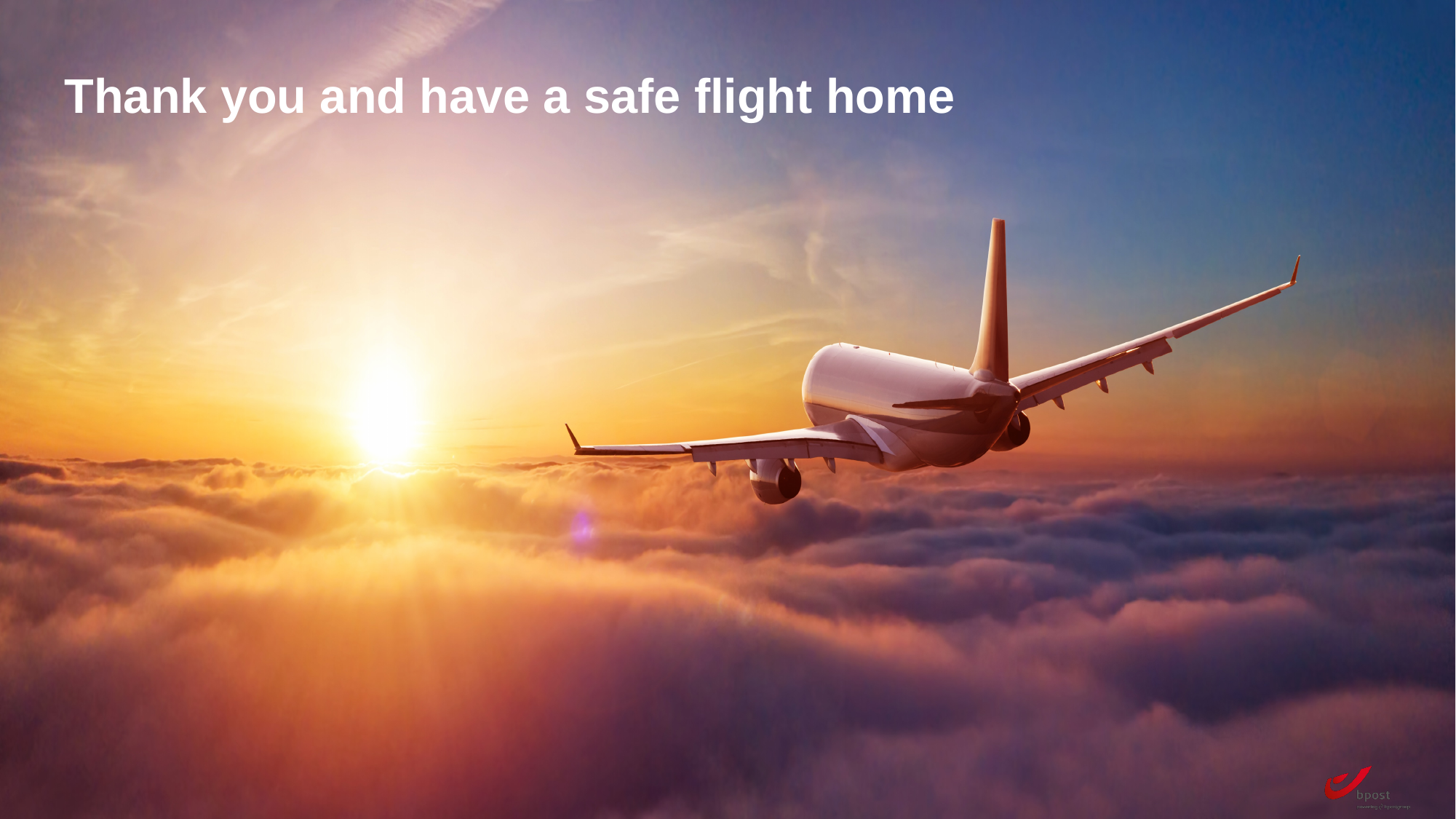

Thank you and have a safe flight home
13 September 2023